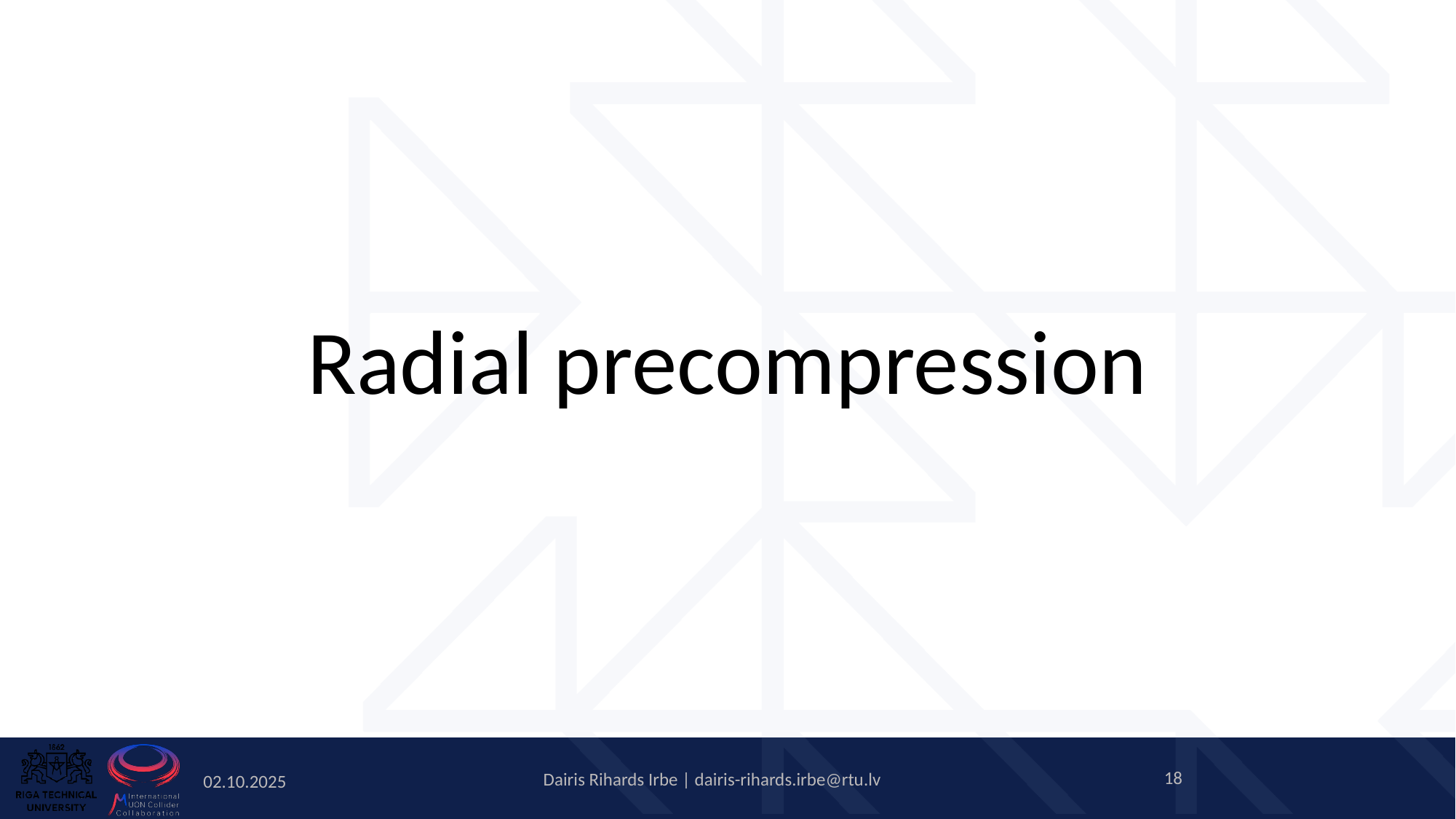

# Radial precompression

18
Dairis Rihards Irbe | dairis-rihards.irbe@rtu.lv
02.10.2025